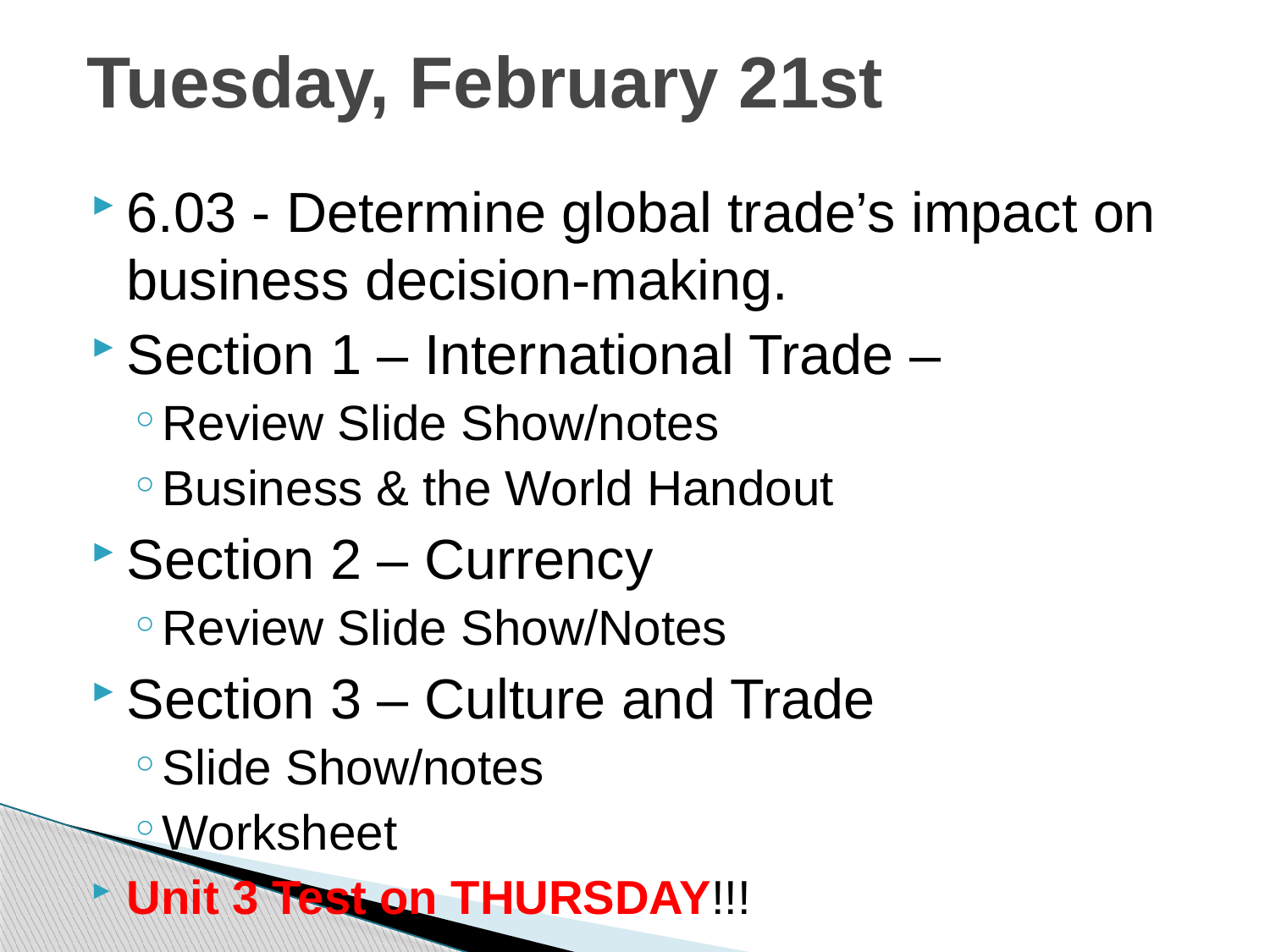

# Tuesday, February 21st
6.03 - Determine global trade’s impact on business decision-making.
Section 1 – International Trade –
Review Slide Show/notes
Business & the World Handout
Section 2 – Currency
Review Slide Show/Notes
Section 3 – Culture and Trade
Slide Show/notes
Worksheet
Unit 3 Test on THURSDAY!!!